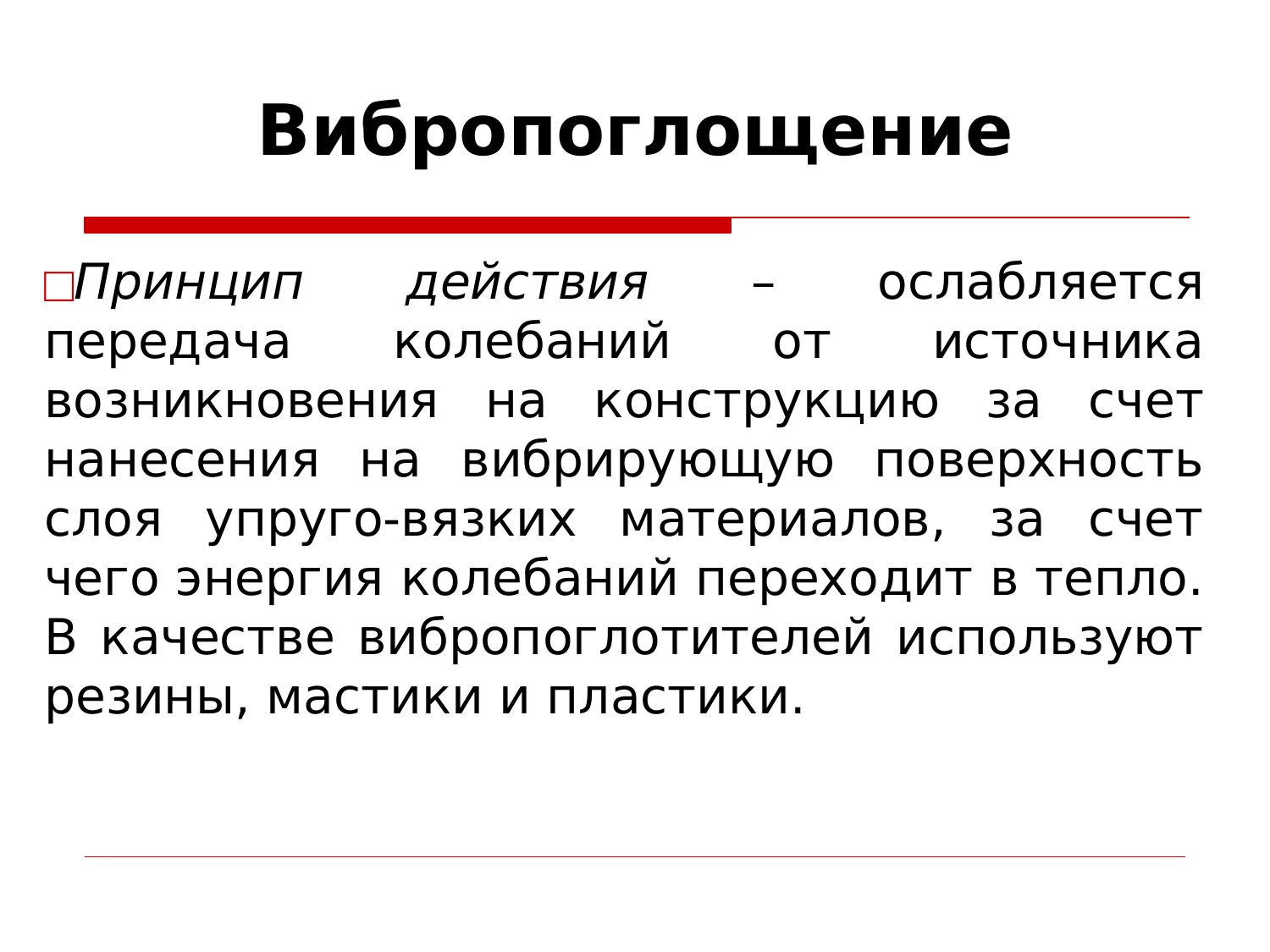

# Вибропоглощение
Принцип действия – ослабляется передача колебаний от источника возникновения на конструкцию за счет нанесения на вибрирующую поверхность слоя упруго-вязких материалов, за счет чего энергия колебаний переходит в тепло.
В качестве вибропоглотителей используют резины, мастики и пластики.